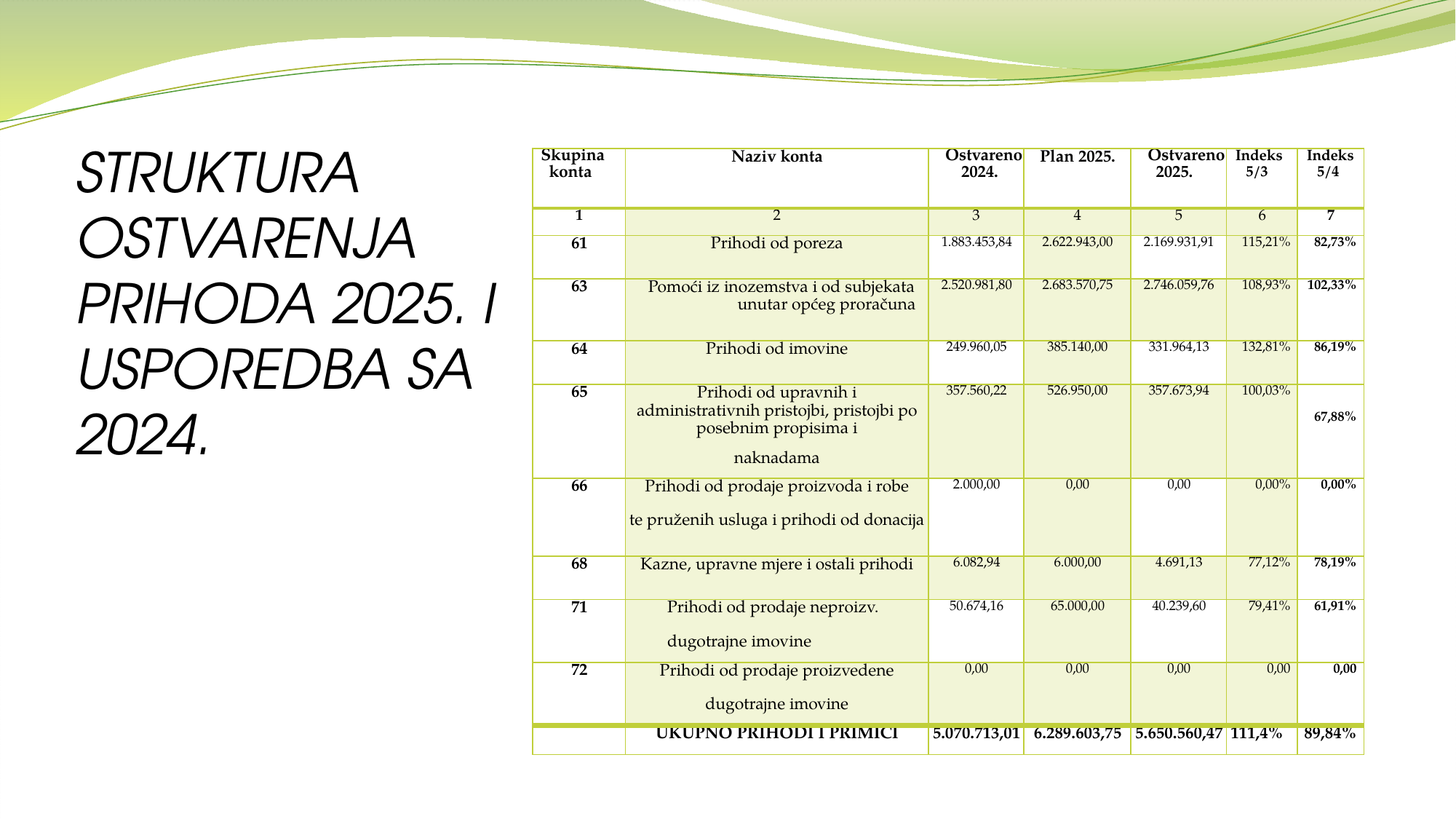

# STRUKTURA OSTVARENJA PRIHODA 2025. I USPOREDBA SA 2024.
| Skupina konta | Naziv konta | Ostvareno 2024. | Plan 2025. | Ostvareno 2025. | Indeks 5/3 | Indeks 5/4 |
| --- | --- | --- | --- | --- | --- | --- |
| 1 | 2 | 3 | 4 | 5 | 6 | 7 |
| 61 | Prihodi od poreza | 1.883.453,84 | 2.622.943,00 | 2.169.931,91 | 115,21% | 82,73% |
| 63 | Pomoći iz inozemstva i od subjekata unutar općeg proračuna | 2.520.981,80 | 2.683.570,75 | 2.746.059,76 | 108,93% | 102,33% |
| 64 | Prihodi od imovine | 249.960,05 | 385.140,00 | 331.964,13 | 132,81% | 86,19% |
| 65 | Prihodi od upravnih i administrativnih pristojbi, pristojbi po posebnim propisima i naknadama | 357.560,22 | 526.950,00 | 357.673,94 | 100,03% | 67,88% |
| 66 | Prihodi od prodaje proizvoda i robe te pruženih usluga i prihodi od donacija | 2.000,00 | 0,00 | 0,00 | 0,00% | 0,00% |
| 68 | Kazne, upravne mjere i ostali prihodi | 6.082,94 | 6.000,00 | 4.691,13 | 77,12% | 78,19% |
| 71 | Prihodi od prodaje neproizv. dugotrajne imovine | 50.674,16 | 65.000,00 | 40.239,60 | 79,41% | 61,91% |
| 72 | Prihodi od prodaje proizvedene dugotrajne imovine | 0,00 | 0,00 | 0,00 | 0,00 | 0,00 |
|  | UKUPNO PRIHODI I PRIMICI | 5.070.713,01 | 6.289.603,75 | 5.650.560,47 | 111,4% | 89,84% |